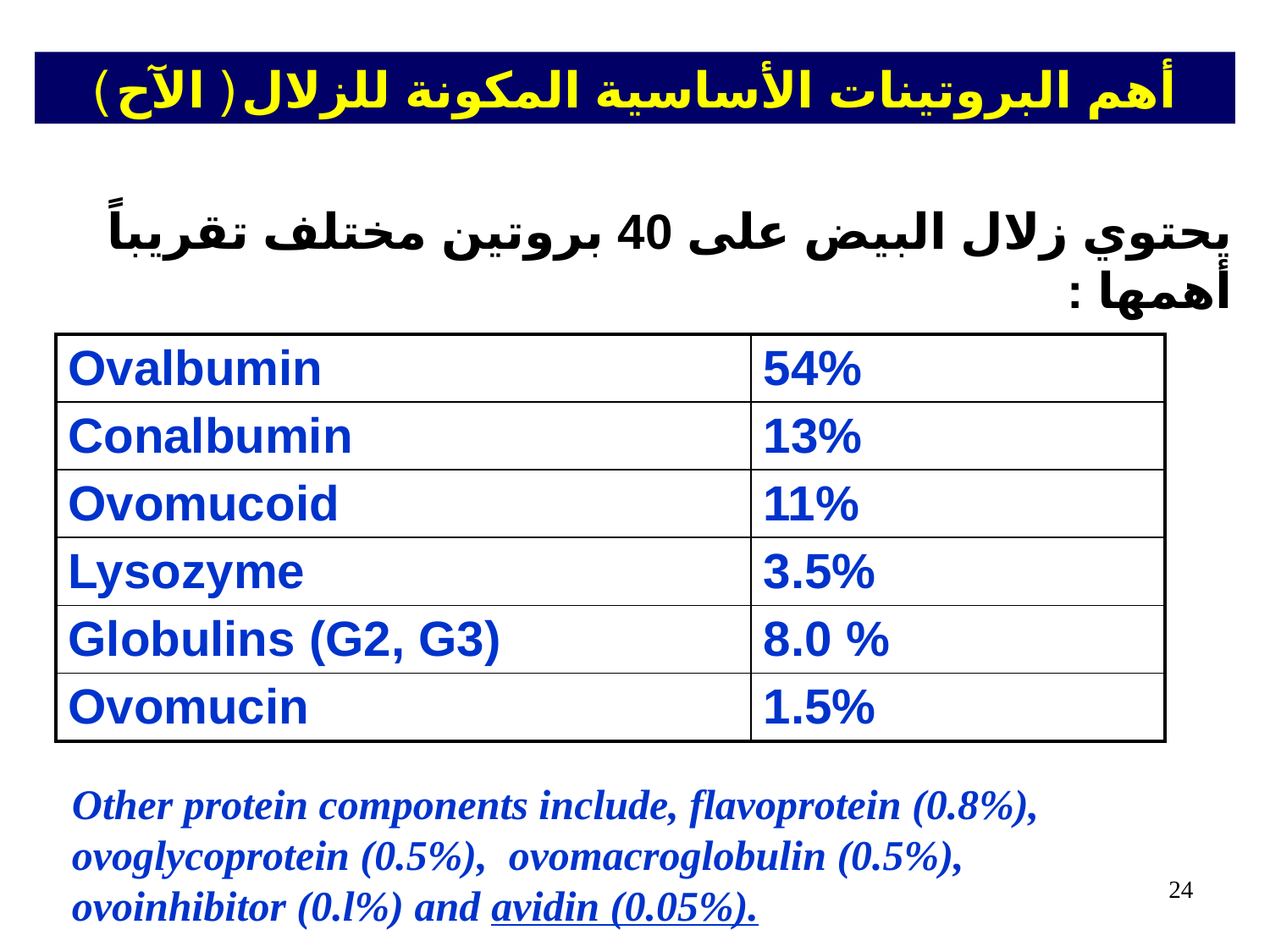

أهم البروتينات الأساسية المكونة للزلال( الآح)
يحتوي زلال البيض على 40 بروتين مختلف تقريباً أهمها :
| Ovalbumin | 54% |
| --- | --- |
| Conalbumin | 13% |
| Ovomucoid | 11% |
| Lysozyme | 3.5% |
| Globulins (G2, G3) | 8.0 % |
| Ovomucin | 1.5% |
Other protein components include, flavoprotein (0.8%), ovoglycoprotein (0.5%),  ovomacroglobulin (0.5%), ovoinhibitor (0.l%) and avidin (0.05%).
24